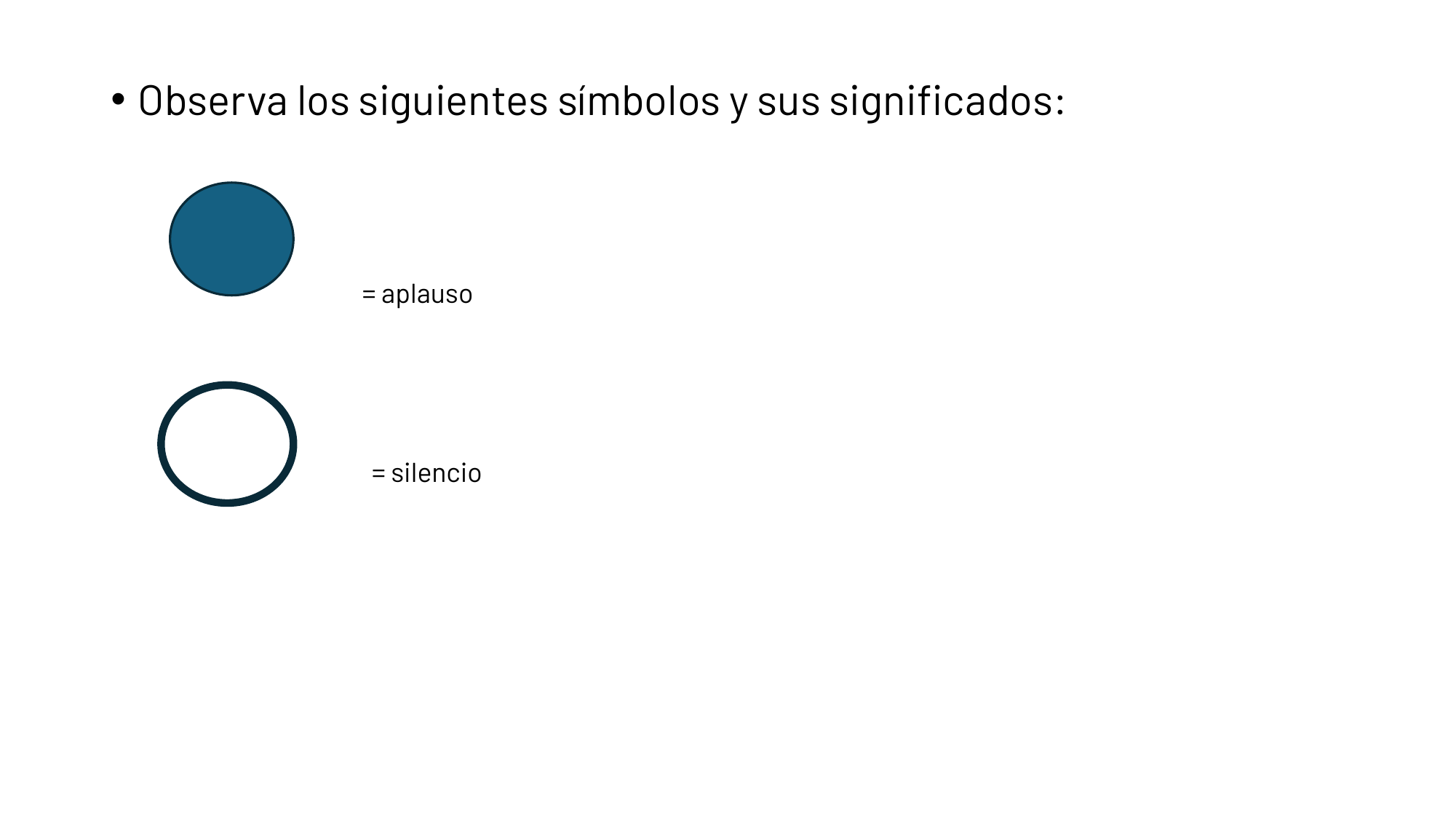

Observa los siguientes símbolos y sus significados:

= aplauso

= silencio